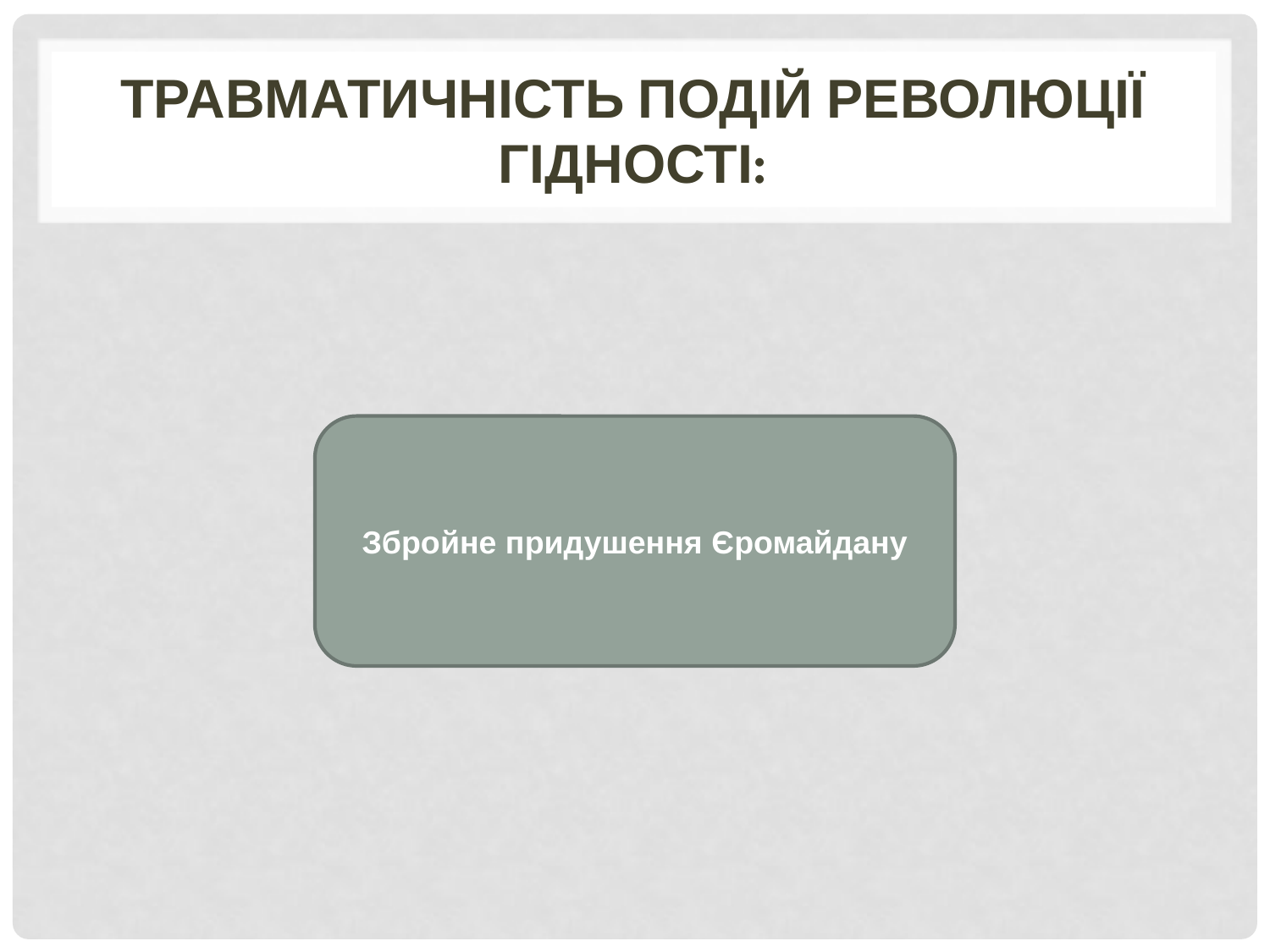

# Травматичність подій Революції Гідності:
Збройне придушення Єромайдану